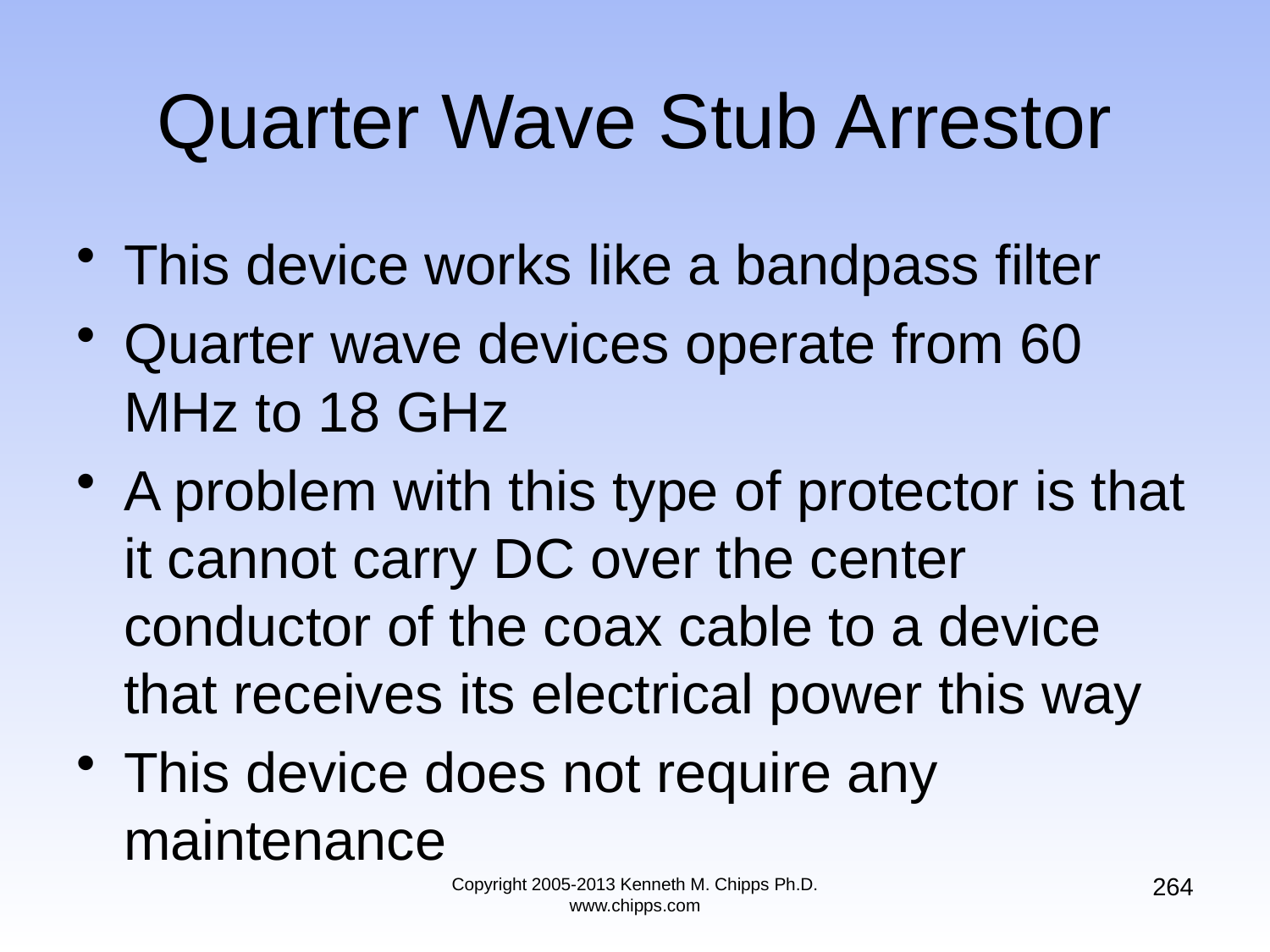

# Quarter Wave Stub Arrestor
This device works like a bandpass filter
Quarter wave devices operate from 60 MHz to 18 GHz
A problem with this type of protector is that it cannot carry DC over the center conductor of the coax cable to a device that receives its electrical power this way
This device does not require any maintenance
264
Copyright 2005-2013 Kenneth M. Chipps Ph.D. www.chipps.com